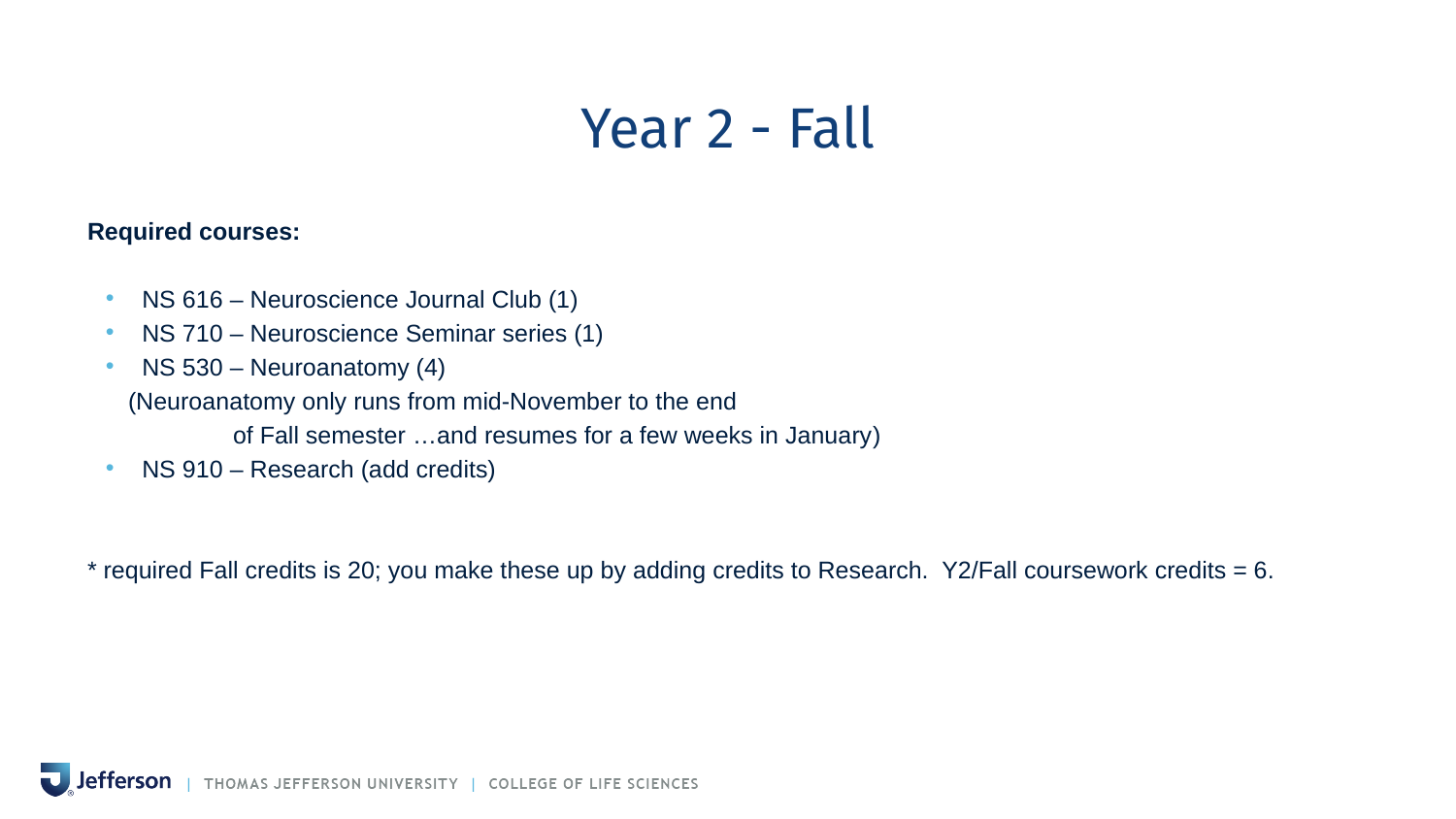

# Year 2 - Fall
Required courses:

NS 616 – Neuroscience Journal Club (1)
NS 710 – Neuroscience Seminar series (1)
NS 530 – Neuroanatomy (4)
      (Neuroanatomy only runs from mid-November to the end
	of Fall semester …and resumes for a few weeks in January)
NS 910 – Research (add credits)

* required Fall credits is 20; you make these up by adding credits to Research.  Y2/Fall coursework credits = 6.